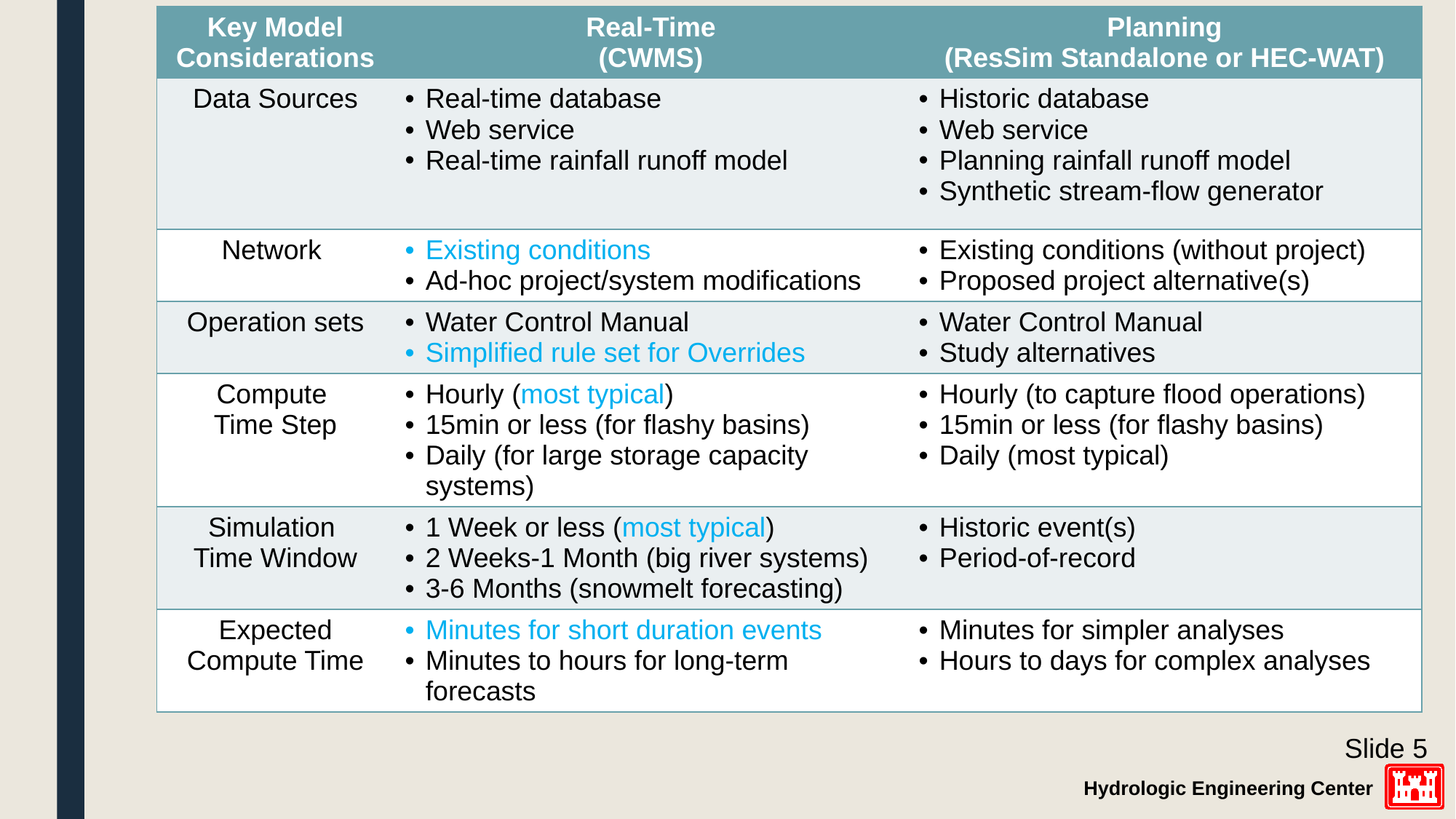

| Key Model Considerations | Real-Time (CWMS) | Planning (ResSim Standalone or HEC-WAT) |
| --- | --- | --- |
| Data Sources | Real-time database Web service Real-time rainfall runoff model | Historic database Web service Planning rainfall runoff model Synthetic stream-flow generator |
| Network | Existing conditions Ad-hoc project/system modifications | Existing conditions (without project) Proposed project alternative(s) |
| Operation sets | Water Control Manual Simplified rule set for Overrides | Water Control Manual Study alternatives |
| Compute Time Step | Hourly (most typical) 15min or less (for flashy basins) Daily (for large storage capacity systems) | Hourly (to capture flood operations) 15min or less (for flashy basins) Daily (most typical) |
| Simulation Time Window | 1 Week or less (most typical) 2 Weeks-1 Month (big river systems) 3-6 Months (snowmelt forecasting) | Historic event(s) Period-of-record |
| Expected Compute Time | Minutes for short duration events Minutes to hours for long-term forecasts | Minutes for simpler analyses Hours to days for complex analyses |
Slide 5